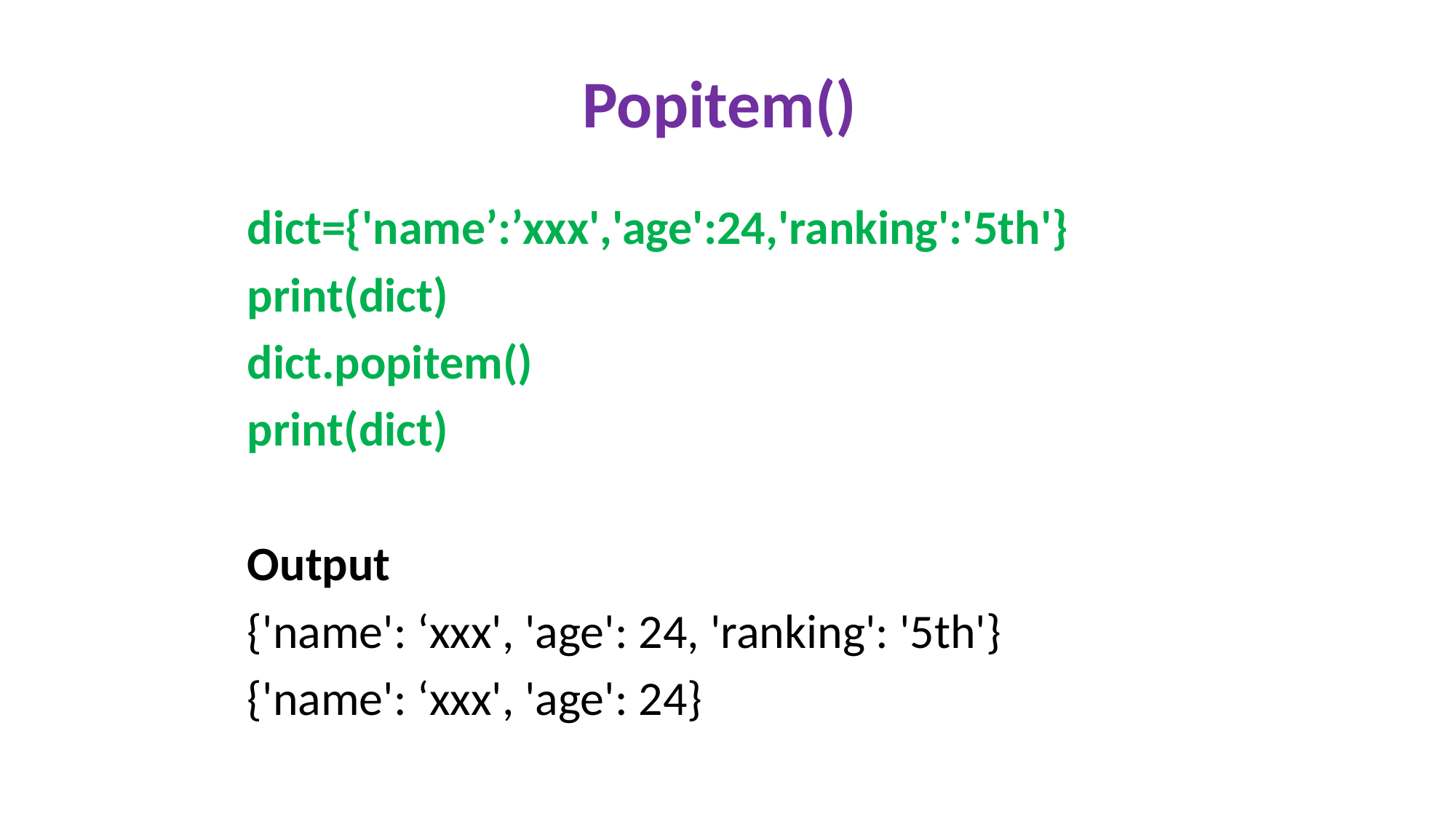

Popitem()
dict={'name’:’xxx','age':24,'ranking':'5th'}
print(dict)
dict.popitem()
print(dict)

Output
{'name': ‘xxx', 'age': 24, 'ranking': '5th'}
{'name': ‘xxx', 'age': 24}